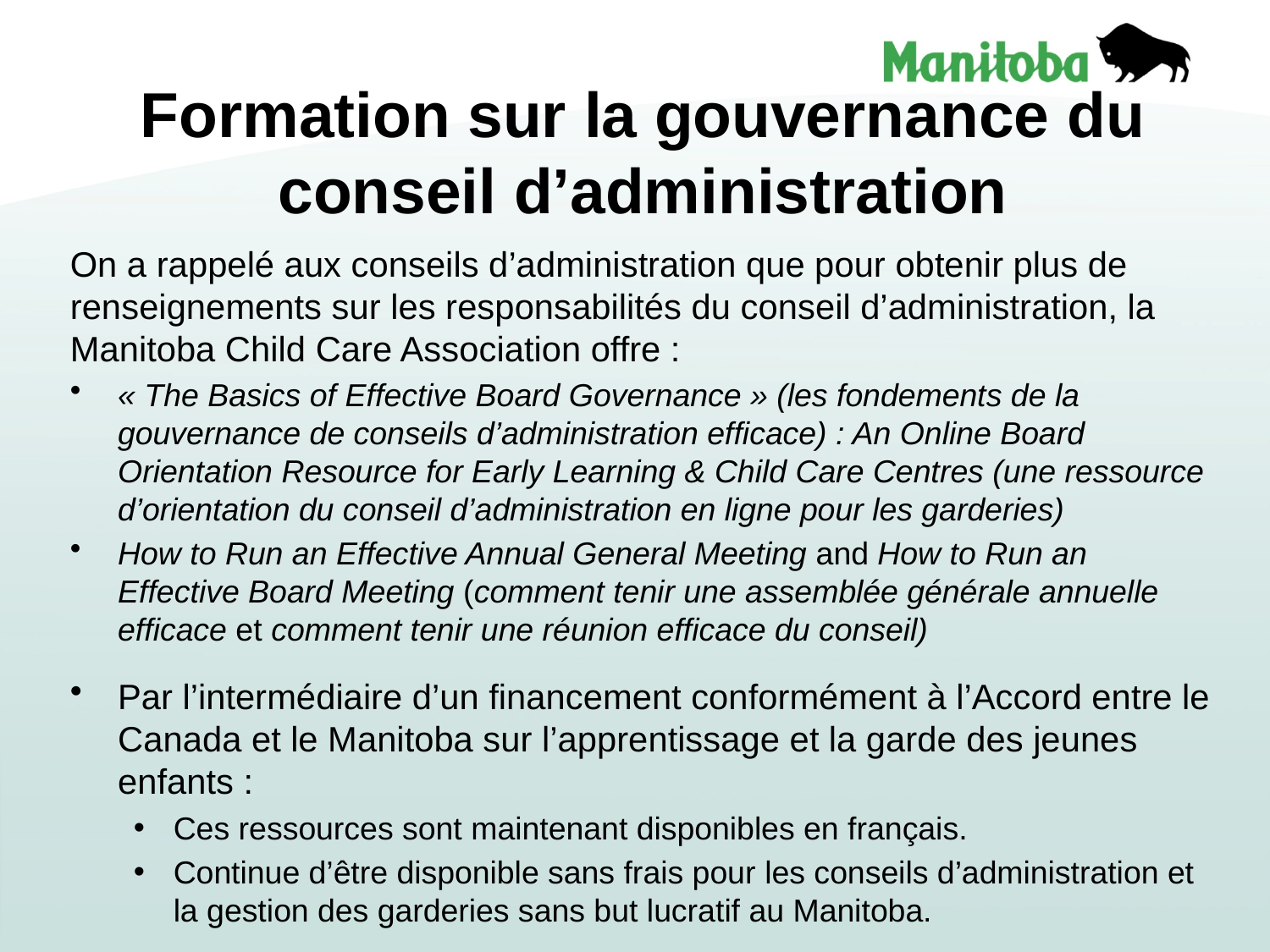

# Formation sur la gouvernance du conseil d’administration
On a rappelé aux conseils d’administration que pour obtenir plus de renseignements sur les responsabilités du conseil d’administration, la Manitoba Child Care Association offre :
« The Basics of Effective Board Governance » (les fondements de la gouvernance de conseils d’administration efficace) : An Online Board Orientation Resource for Early Learning & Child Care Centres (une ressource d’orientation du conseil d’administration en ligne pour les garderies)
How to Run an Effective Annual General Meeting and How to Run an Effective Board Meeting (comment tenir une assemblée générale annuelle efficace et comment tenir une réunion efficace du conseil)

Par l’intermédiaire d’un financement conformément à l’Accord entre le Canada et le Manitoba sur l’apprentissage et la garde des jeunes enfants :
Ces ressources sont maintenant disponibles en français.
Continue d’être disponible sans frais pour les conseils d’administration et la gestion des garderies sans but lucratif au Manitoba.